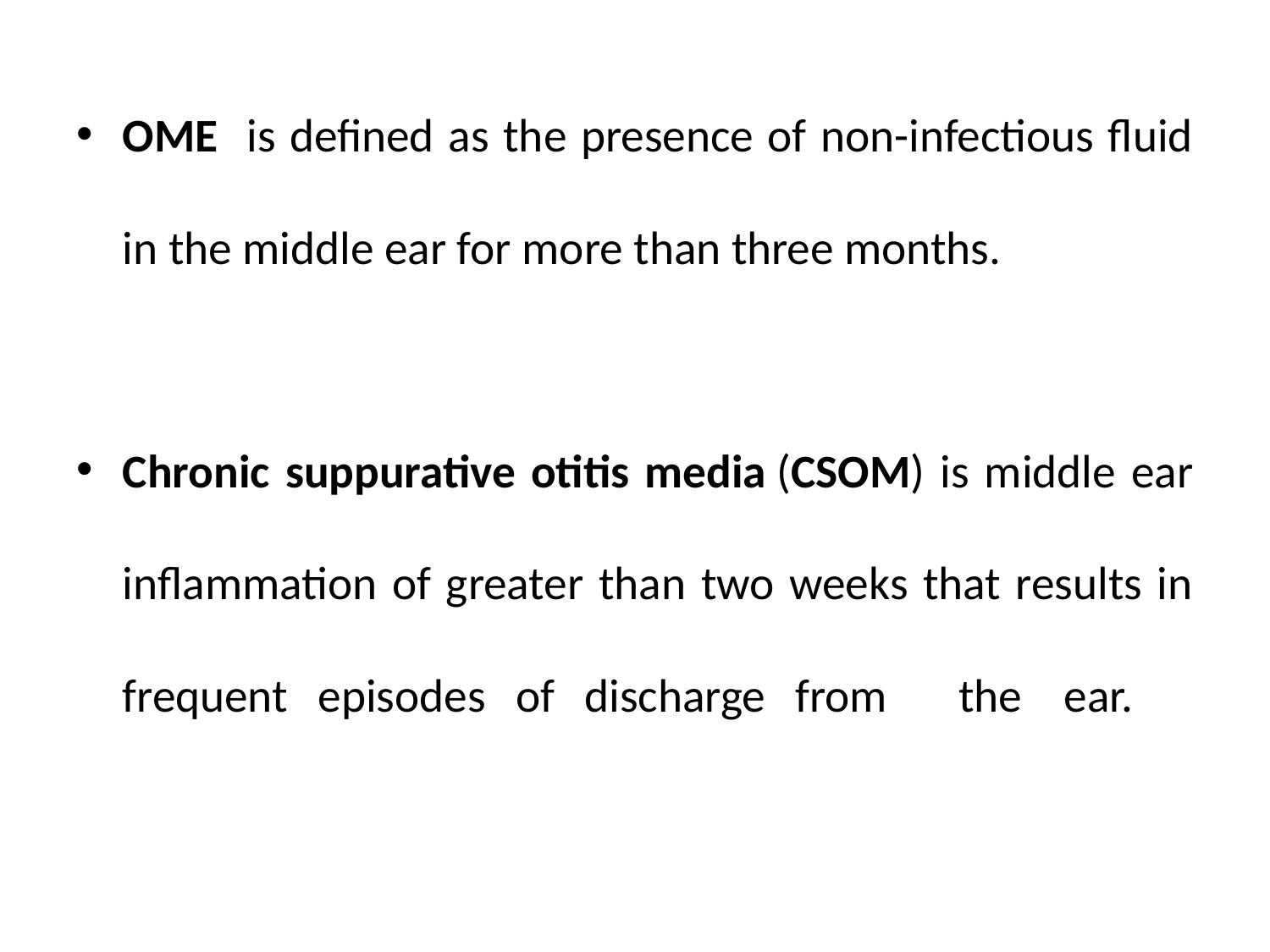

OME  is defined as the presence of non-infectious fluid in the middle ear for more than three months.

Chronic suppurative otitis media (CSOM) is middle ear inflammation of greater than two weeks that results in frequent episodes of discharge from 	the	ear.